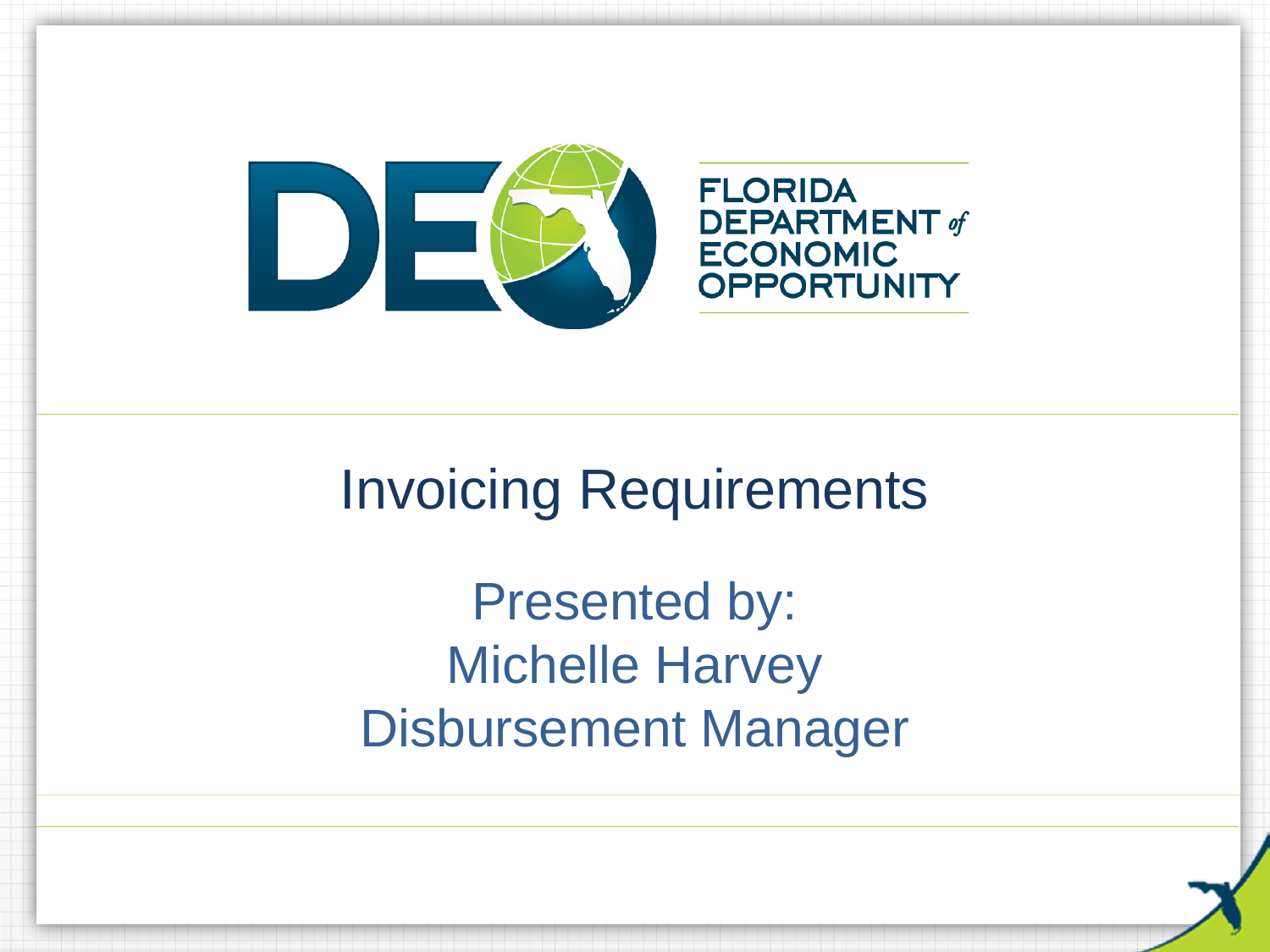

# Invoicing Requirements
Presented by:
Michelle Harvey
Disbursement Manager